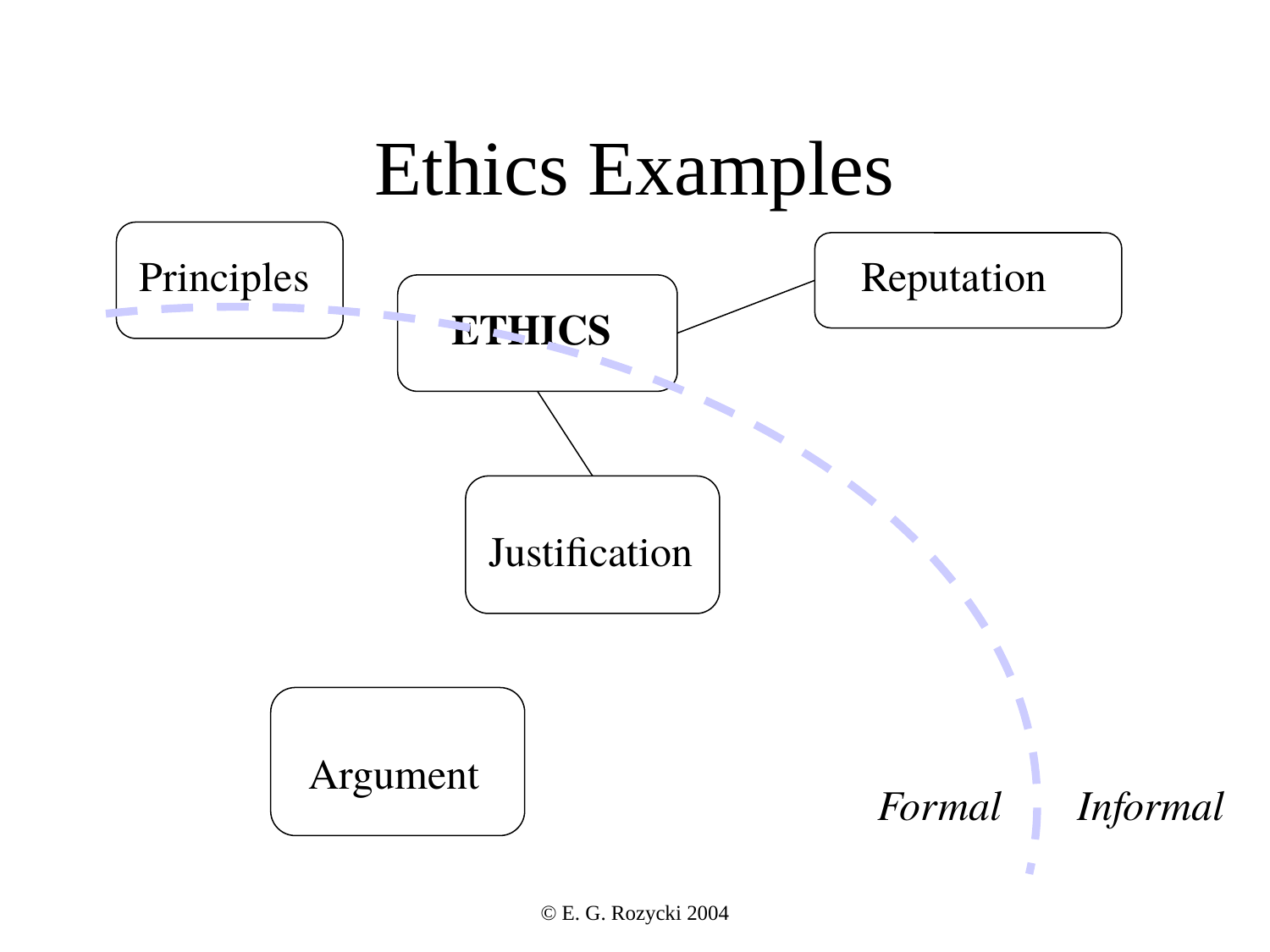

# Ethics Examples

Principles
Reputation

ETHICS

Justification

Argument
Formal
Informal

© E. G. Rozycki 2004